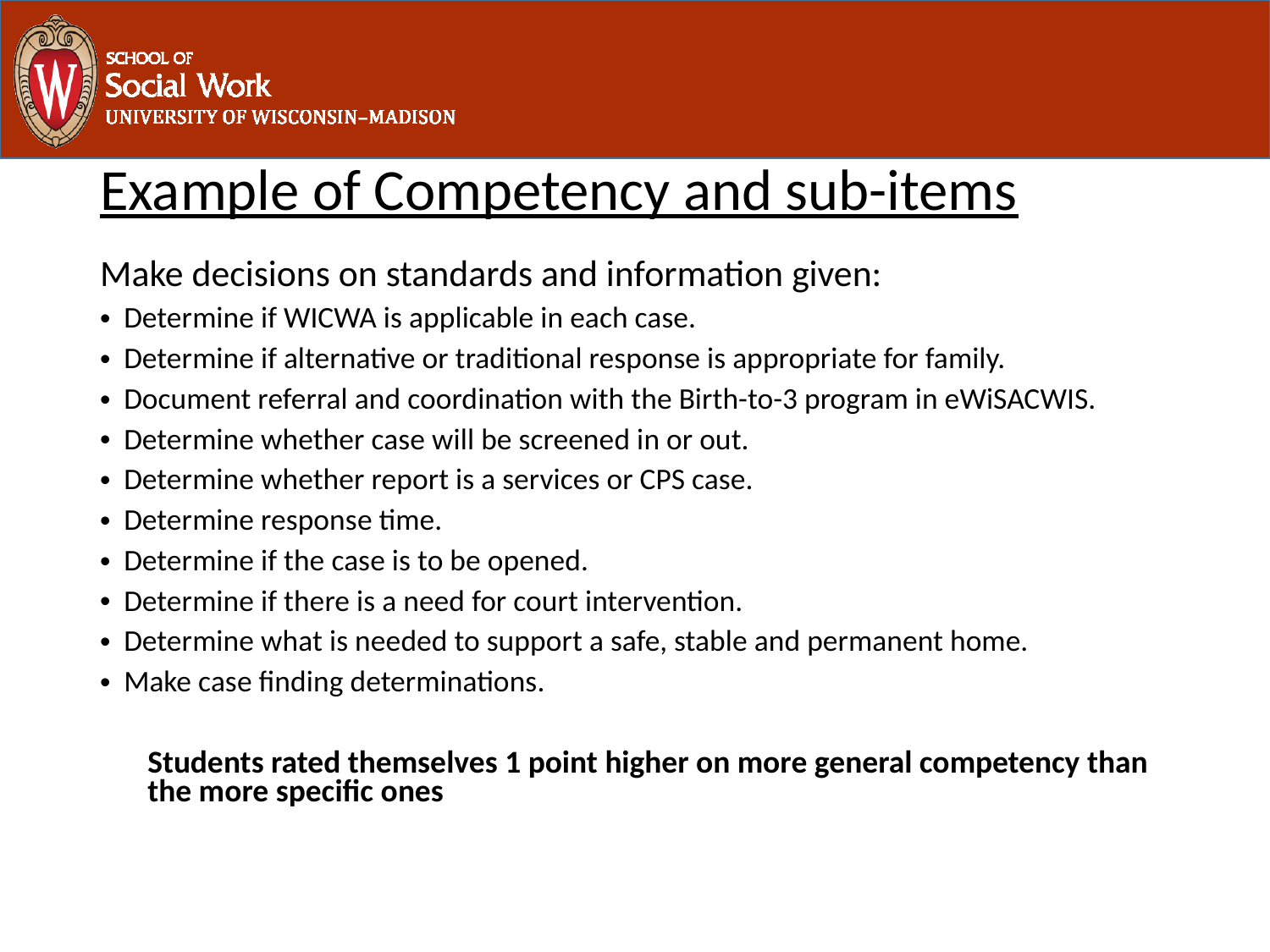

# Example of Competency and sub-items
Make decisions on standards and information given:
Determine if WICWA is applicable in each case.
Determine if alternative or traditional response is appropriate for family.
Document referral and coordination with the Birth-to-3 program in eWiSACWIS.
Determine whether case will be screened in or out.
Determine whether report is a services or CPS case.
Determine response time.
Determine if the case is to be opened.
Determine if there is a need for court intervention.
Determine what is needed to support a safe, stable and permanent home.
Make case finding determinations.

Students rated themselves 1 point higher on more general competency than the more specific ones